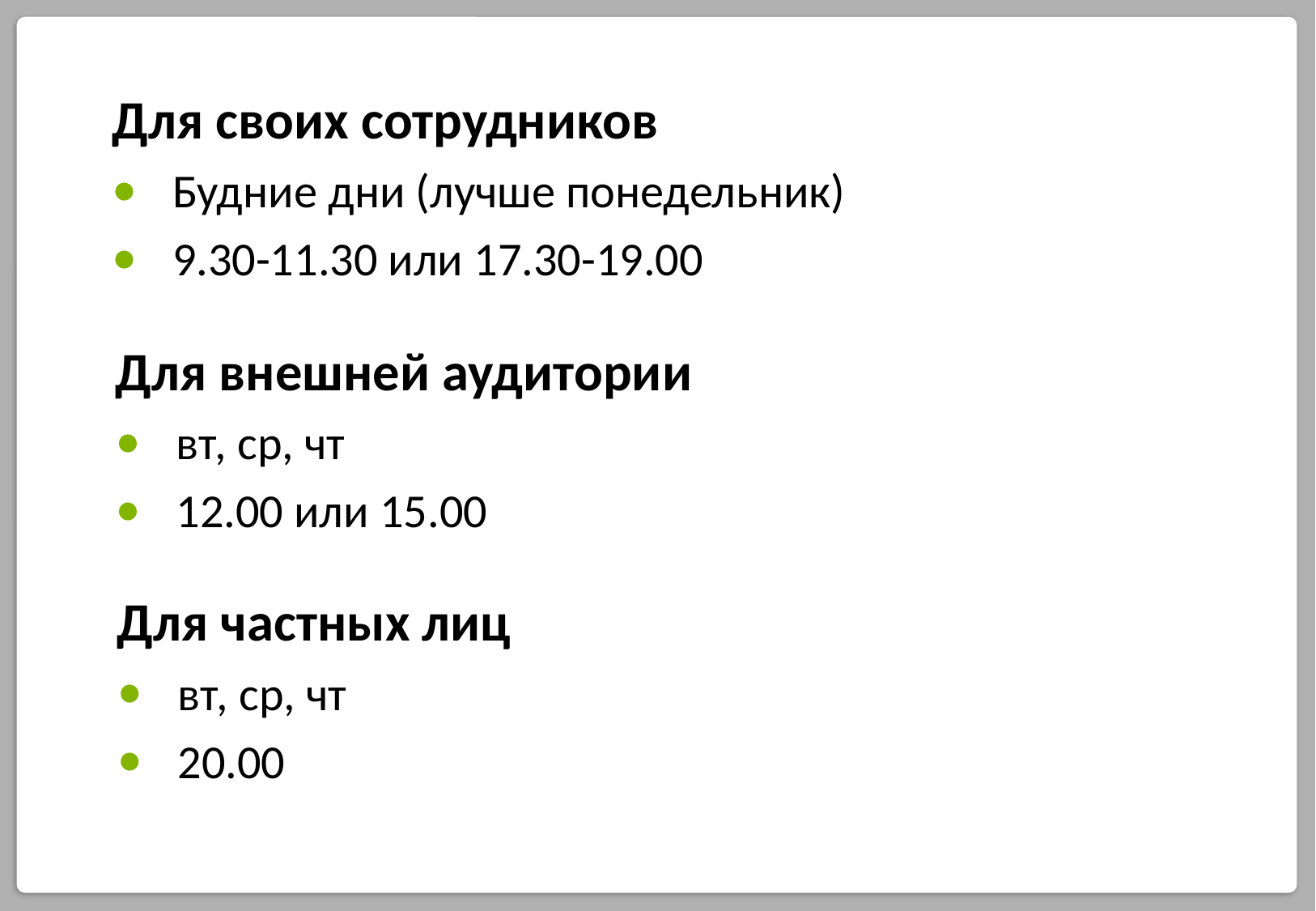

Для своих сотрудников
Будние дни (лучше понедельник)
9.30-11.30 или 17.30-19.00

Для внешней аудитории
вт, ср, чт
12.00 или 15.00
Для частных лиц
вт, ср, чт
20.00